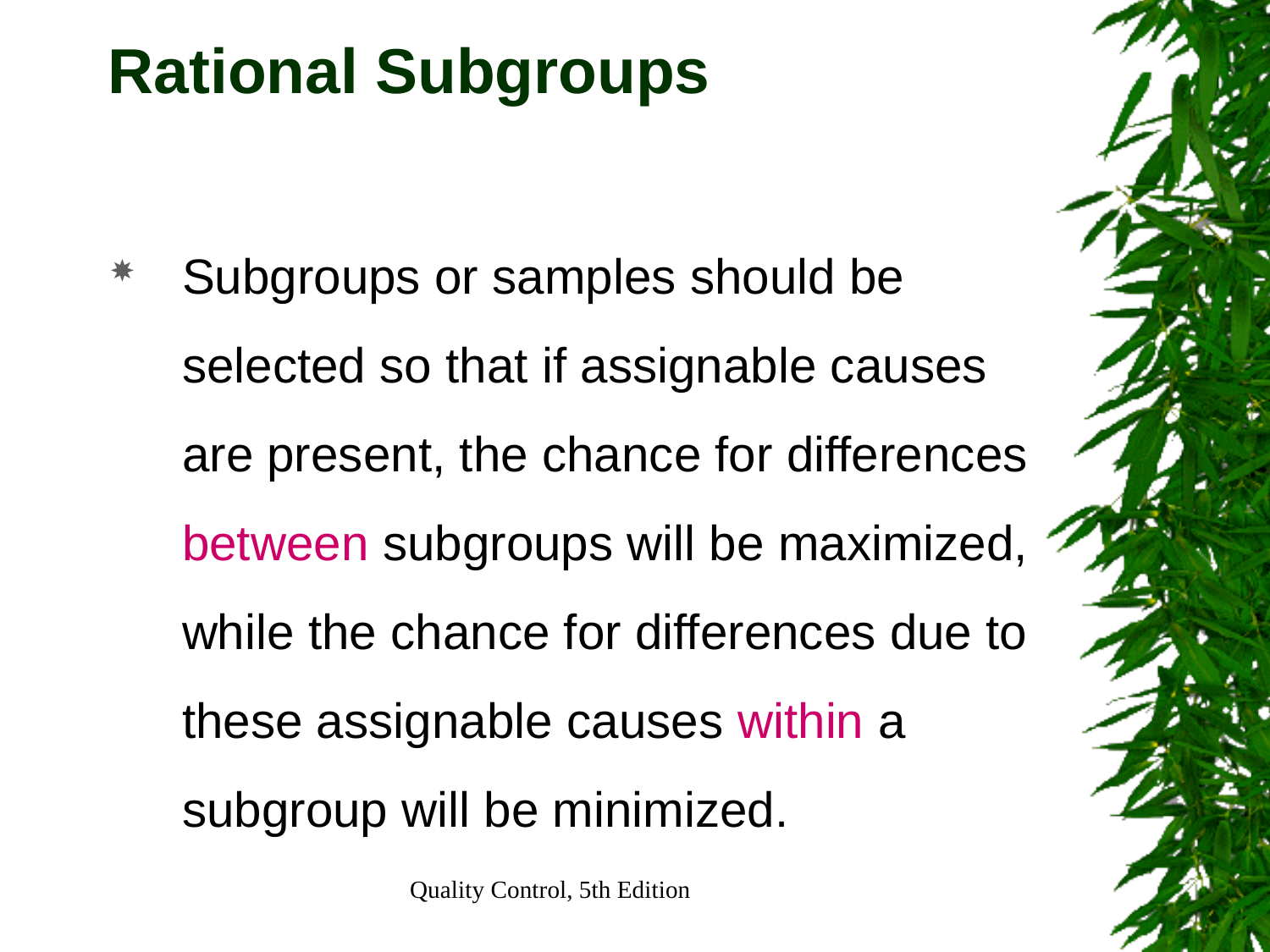

# Rational Subgroups

Subgroups or samples should be selected so that if assignable causes are present, the chance for differences between subgroups will be maximized, while the chance for differences due to these assignable causes within a subgroup will be minimized.
Quality Control, 5th Edition